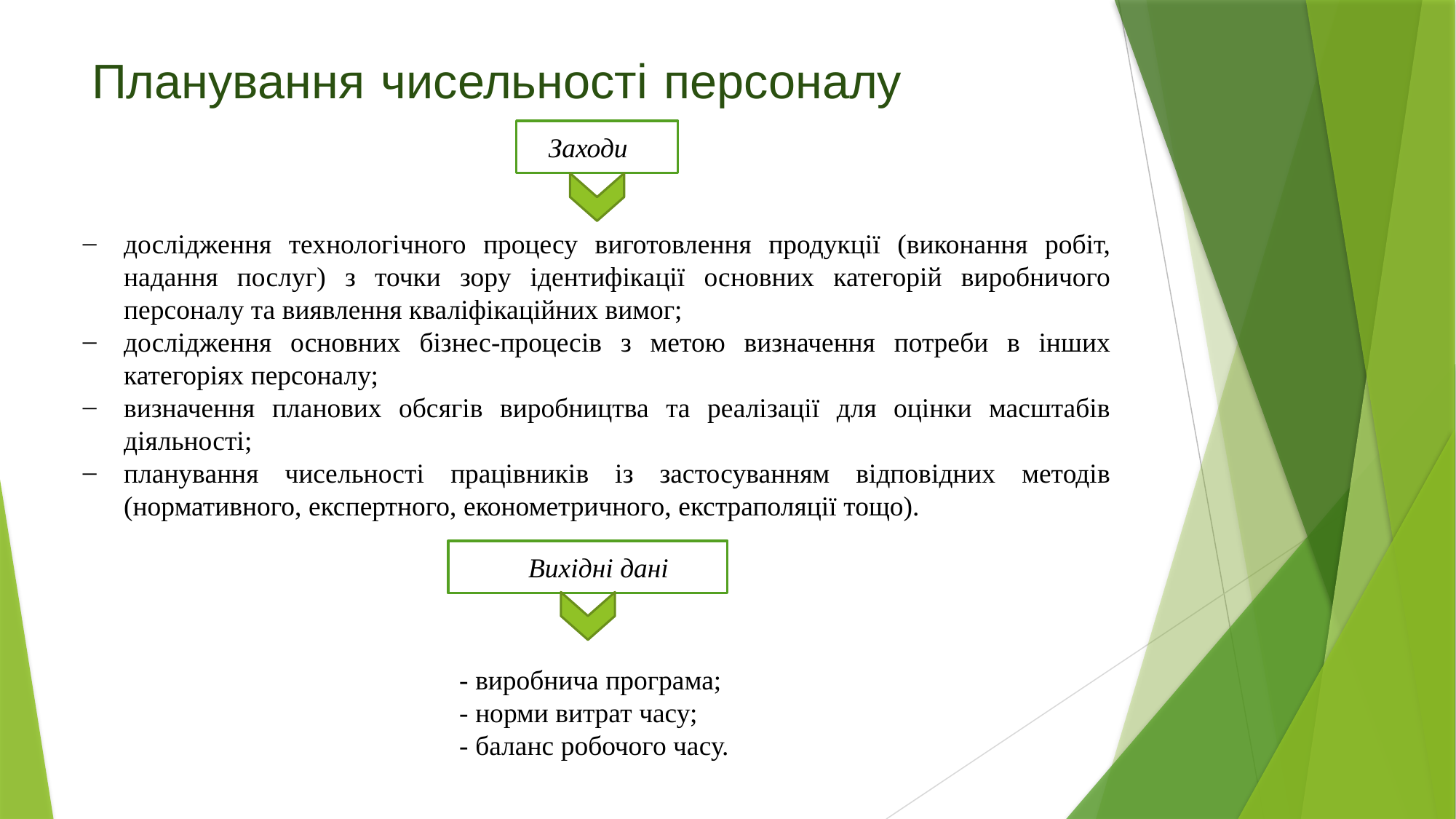

# Планування чисельності персоналу
Заходи

дослідження технологічного процесу виготовлення продукції (виконання робіт, надання послуг) з точки зору ідентифікації основних категорій виробничого персоналу та виявлення кваліфікаційних вимог;
дослідження основних бізнес-процесів з метою визначення потреби в інших категоріях персоналу;
визначення планових обсягів виробництва та реалізації для оцінки масштабів діяльності;
планування чисельності працівників із застосуванням відповідних методів (нормативного, експертного, економетричного, екстраполяції тощо).
Вихідні дані

- виробнича програма;
- норми витрат часу;
- баланс робочого часу.